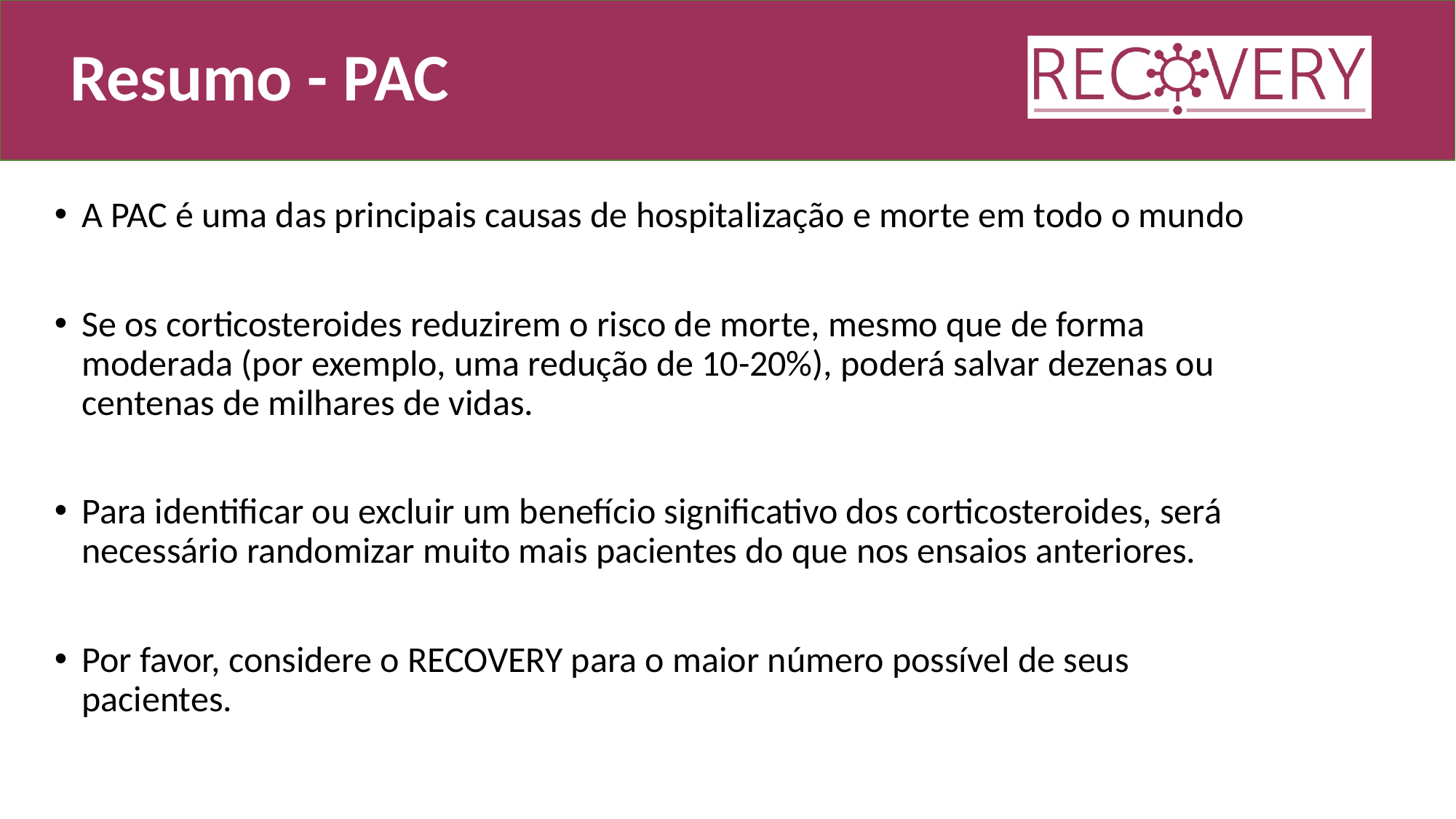

# Resumo - PAC
A PAC é uma das principais causas de hospitalização e morte em todo o mundo

Se os corticosteroides reduzirem o risco de morte, mesmo que de forma moderada (por exemplo, uma redução de 10-20%), poderá salvar dezenas ou centenas de milhares de vidas.

Para identificar ou excluir um benefício significativo dos corticosteroides, será necessário randomizar muito mais pacientes do que nos ensaios anteriores.

Por favor, considere o RECOVERY para o maior número possível de seus pacientes.